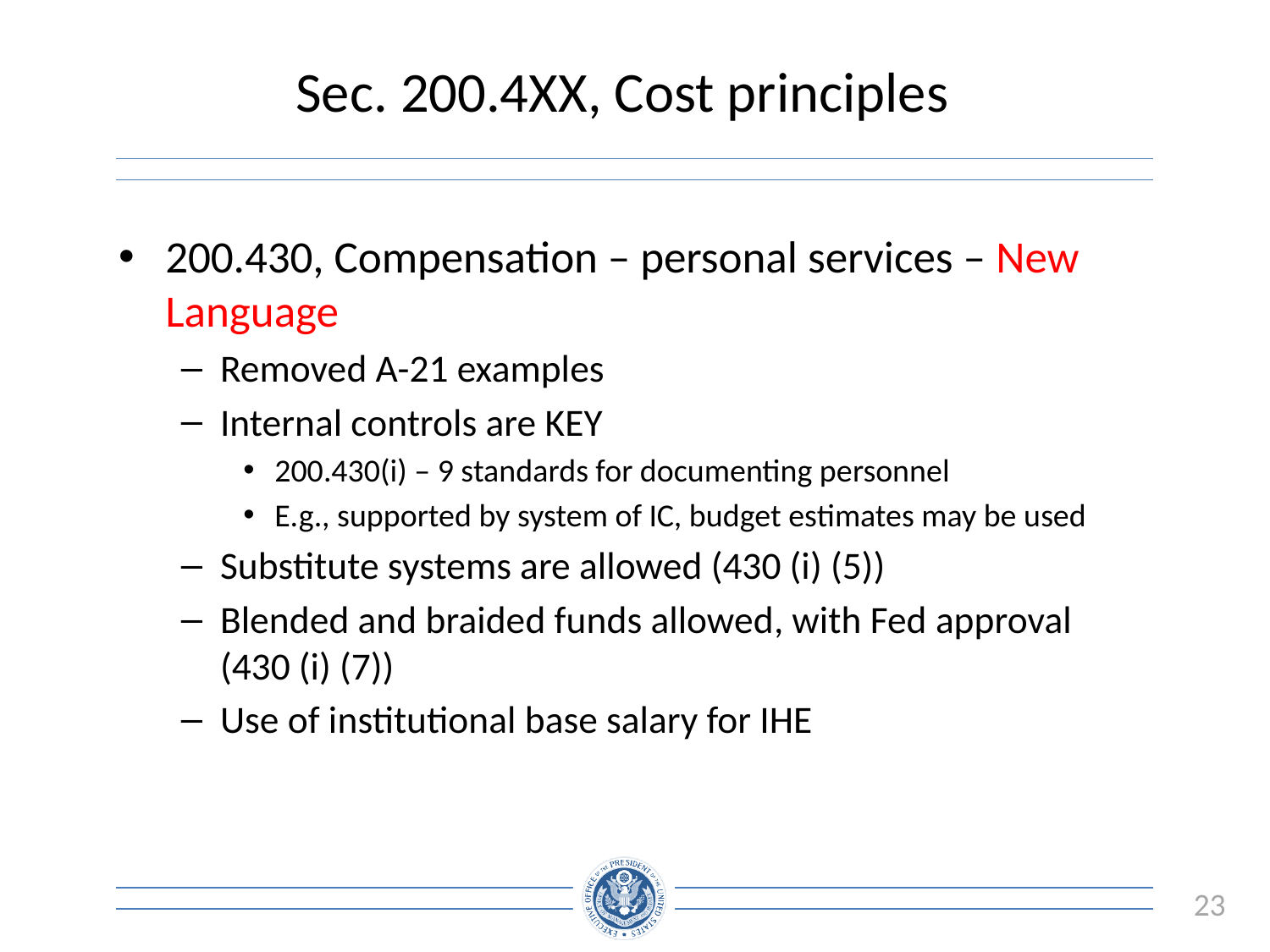

# Sec. 200.4XX, Cost principles
200.430, Compensation – personal services – New Language
Removed A-21 examples
Internal controls are KEY
200.430(i) – 9 standards for documenting personnel
E.g., supported by system of IC, budget estimates may be used
Substitute systems are allowed (430 (i) (5))
Blended and braided funds allowed, with Fed approval (430 (i) (7))
Use of institutional base salary for IHE